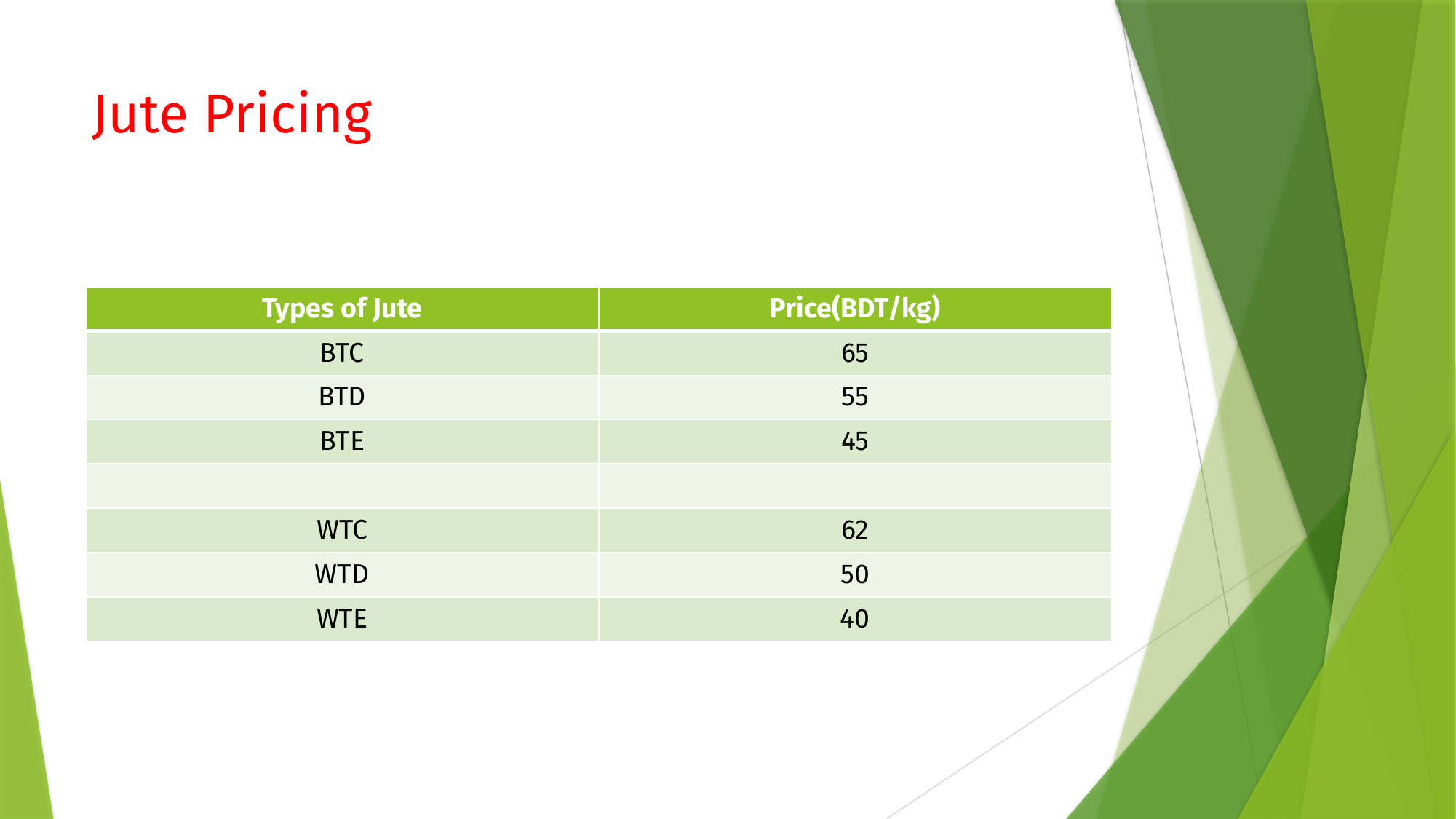

# Jute Pricing
| Types of Jute | Price(BDT/kg) |
| --- | --- |
| BTC | 65 |
| BTD | 55 |
| BTE | 45 |
|  |  |
| WTC | 62 |
| WTD | 50 |
| WTE | 40 |